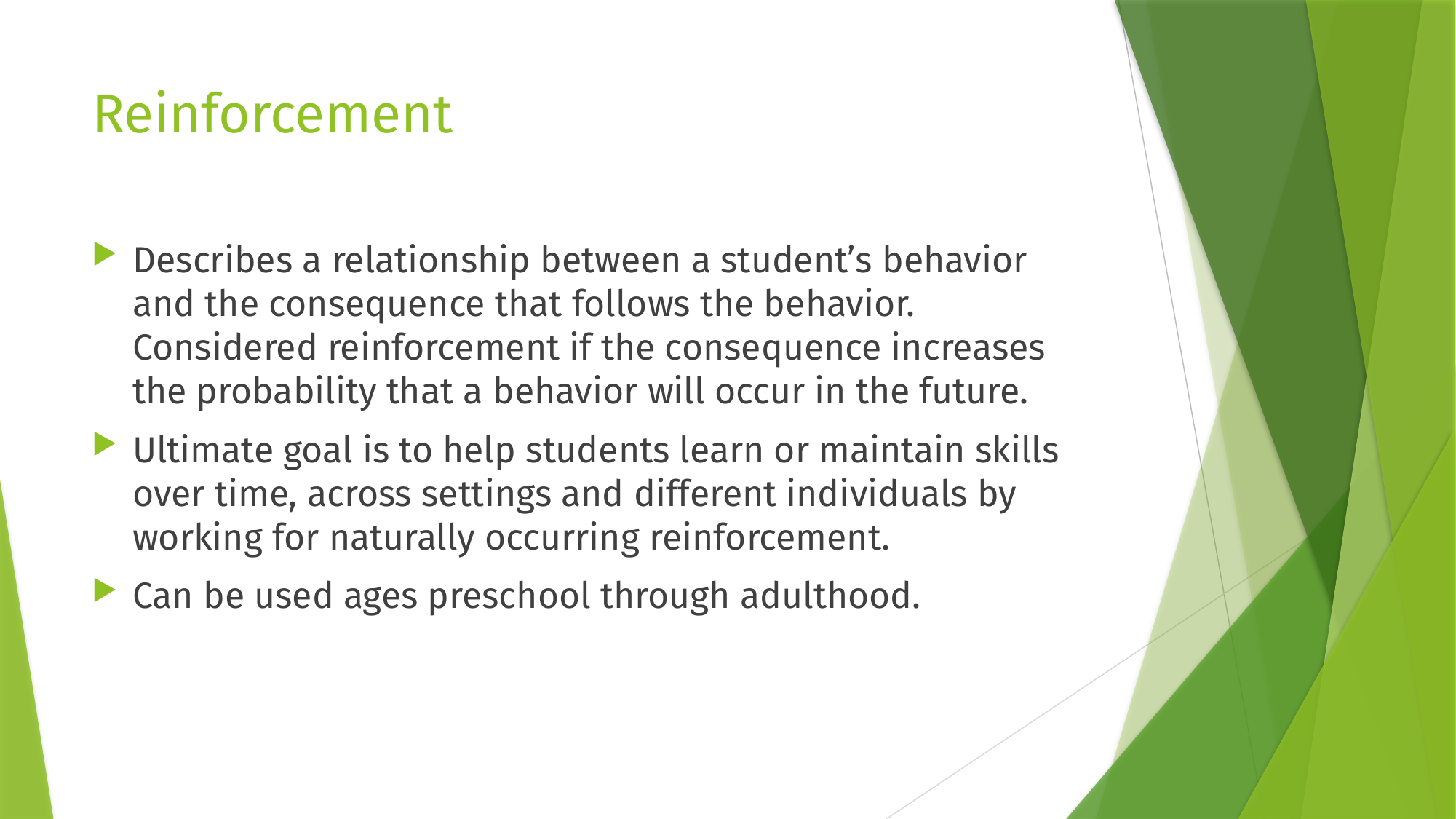

# Reinforcement
Describes a relationship between a student’s behavior and the consequence that follows the behavior. Considered reinforcement if the consequence increases the probability that a behavior will occur in the future.
Ultimate goal is to help students learn or maintain skills over time, across settings and different individuals by working for naturally occurring reinforcement.
Can be used ages preschool through adulthood.